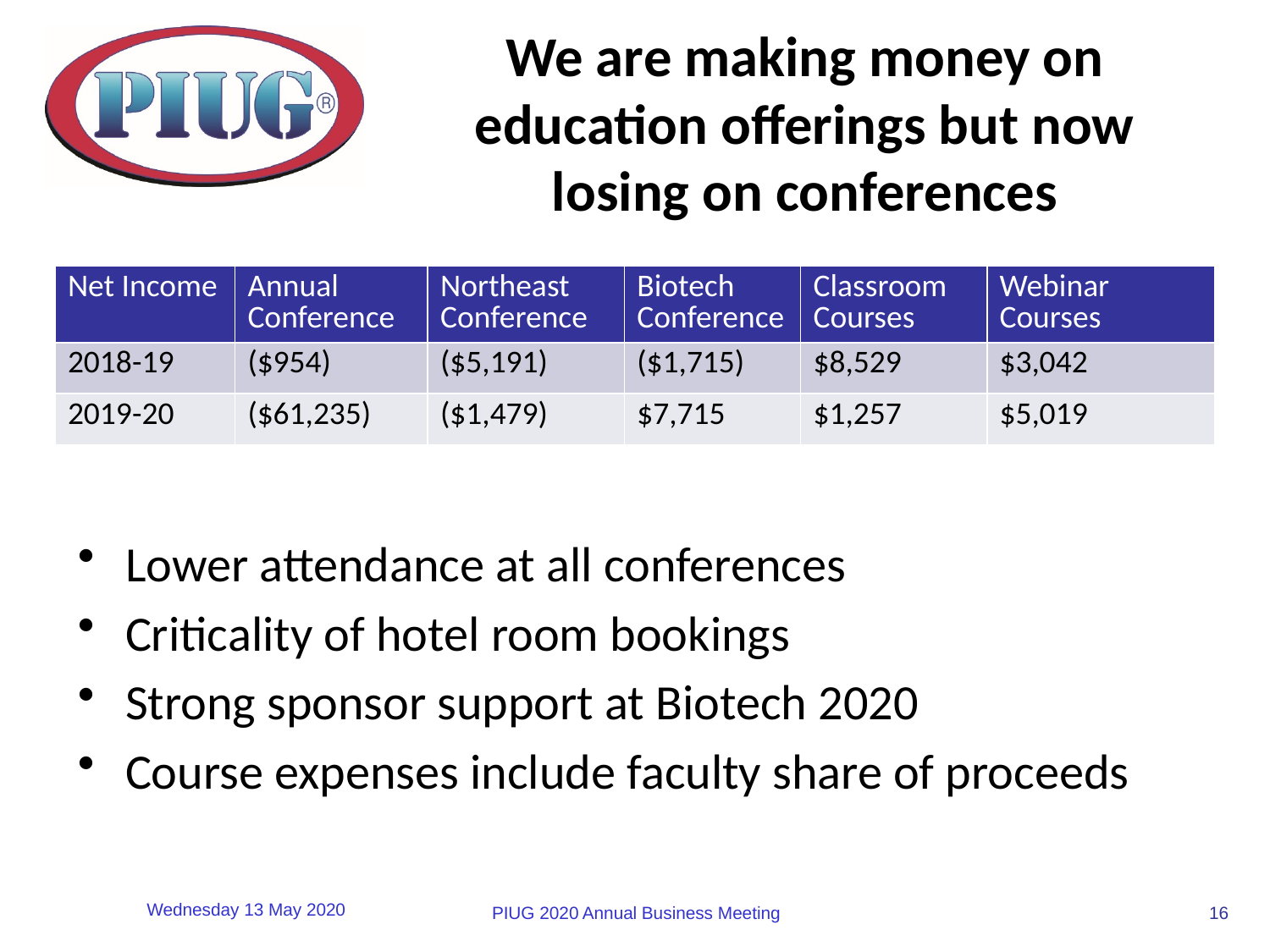

# We are making money on education offerings but now losing on conferences
| Net Income | Annual Conference | Northeast Conference | Biotech Conference | Classroom Courses | Webinar Courses |
| --- | --- | --- | --- | --- | --- |
| 2018-19 | ($954) | ($5,191) | ($1,715) | $8,529 | $3,042 |
| 2019-20 | ($61,235) | ($1,479) | $7,715 | $1,257 | $5,019 |
Lower attendance at all conferences
Criticality of hotel room bookings
Strong sponsor support at Biotech 2020
Course expenses include faculty share of proceeds
16